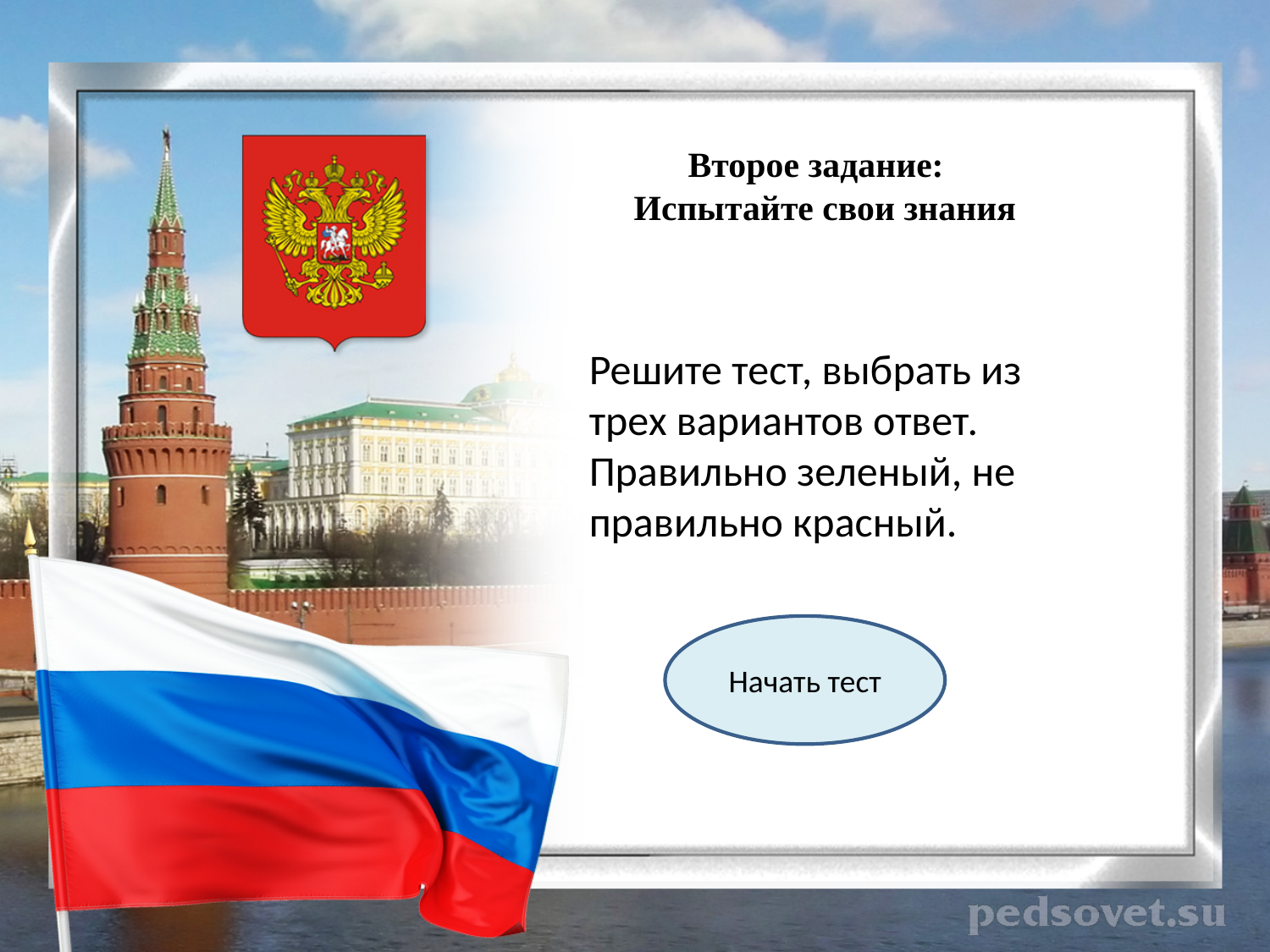

Второе задание:
Испытайте свои знания
Решите тест, выбрать из трех вариантов ответ.
Правильно зеленый, не правильно красный.
Начать тест